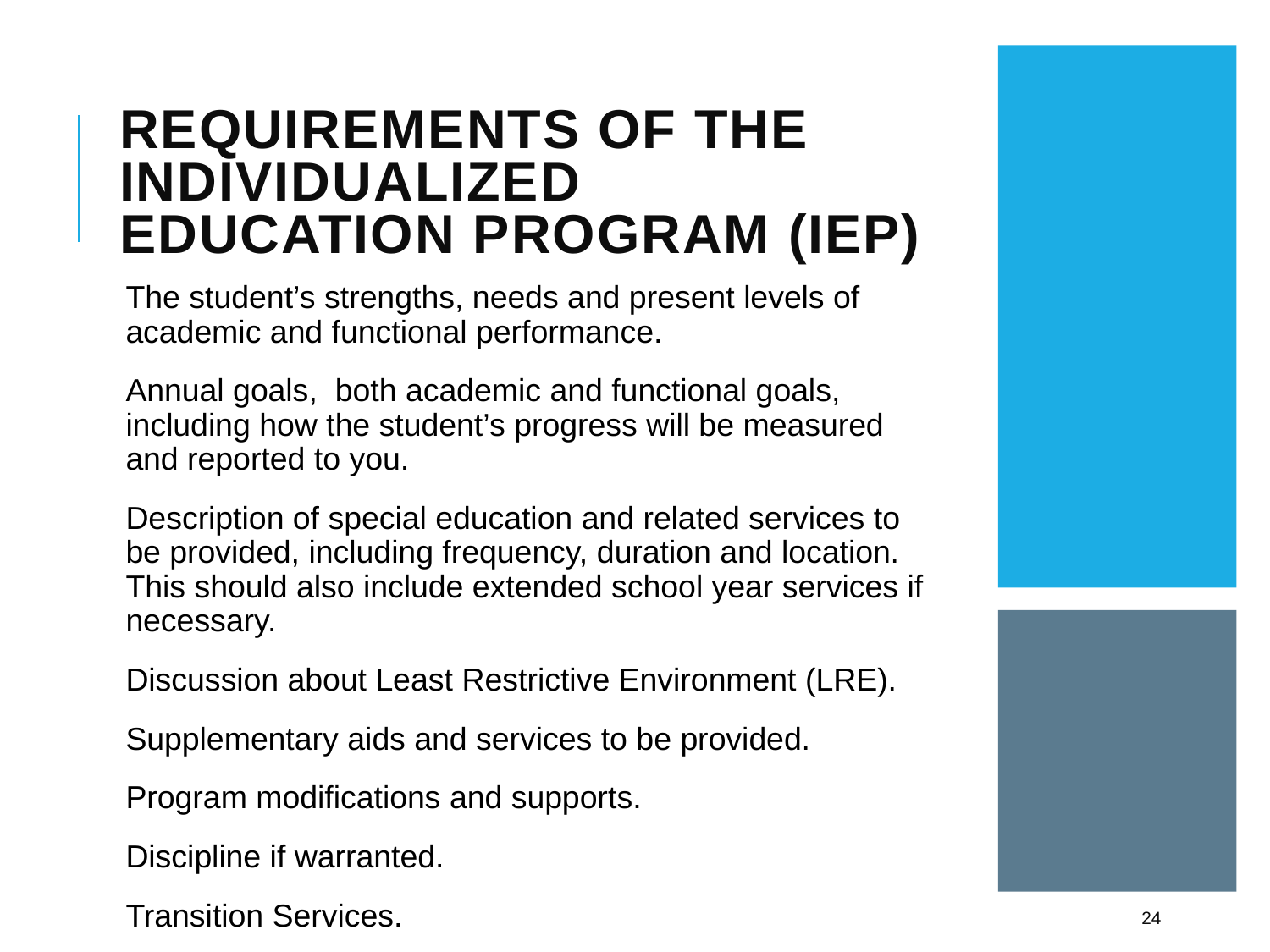

# Requirements of the Individualized Education Program (IEP)
The student’s strengths, needs and present levels of academic and functional performance.
Annual goals,  both academic and functional goals, including how the student’s progress will be measured and reported to you.
Description of special education and related services to be provided, including frequency, duration and location.  This should also include extended school year services if necessary.
Discussion about Least Restrictive Environment (LRE).
Supplementary aids and services to be provided.
Program modifications and supports.
Discipline if warranted.
Transition Services.

24